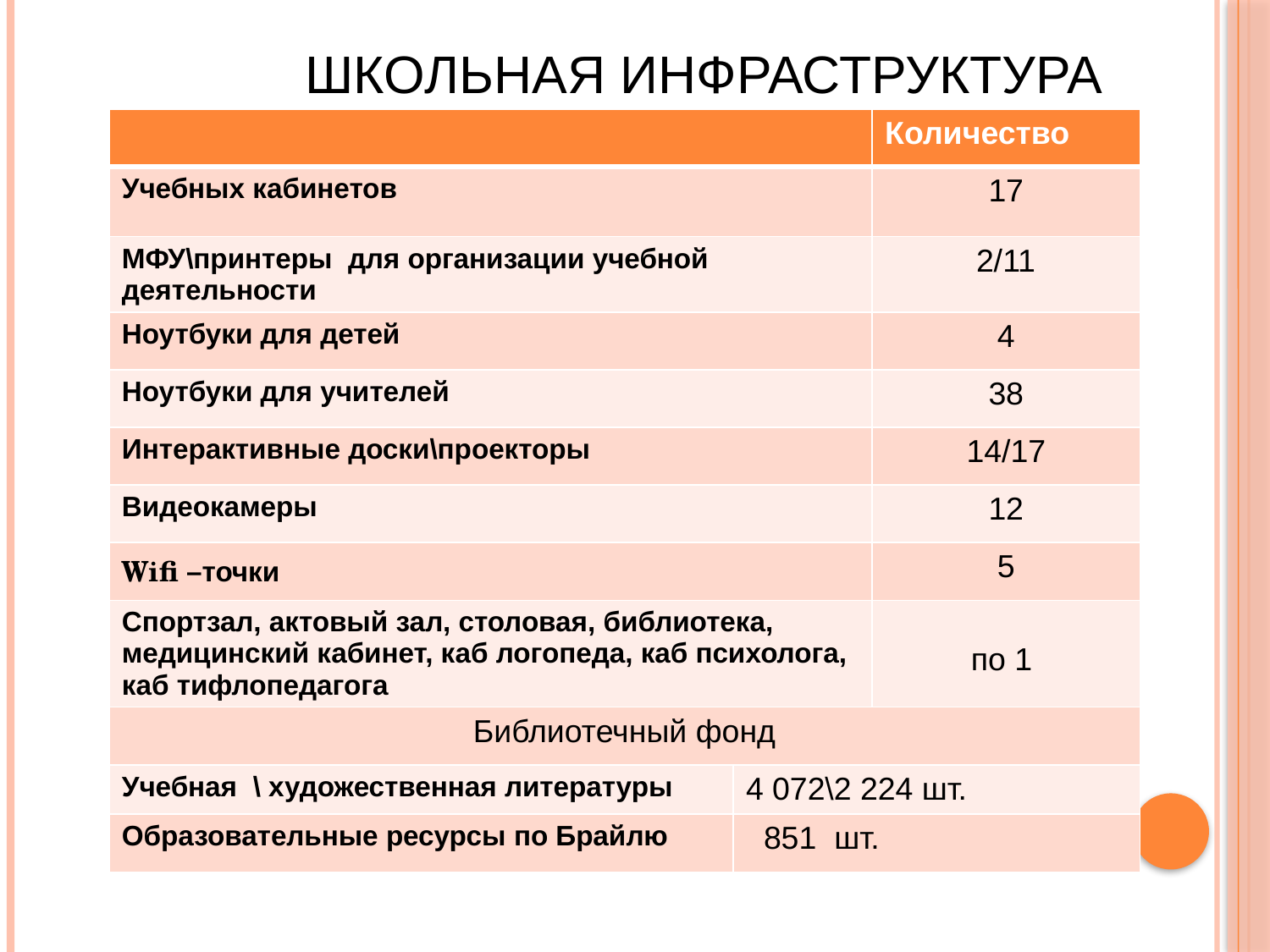

# Школьная инфраструктура
|  |  | Количество |
| --- | --- | --- |
| Учебных кабинетов |  | 17 |
| МФУ\принтеры для организации учебной деятельности |  | 2/11 |
| Ноутбуки для детей |  | 4 |
| Ноутбуки для учителей |  | 38 |
| Интерактивные доски\проекторы |  | 14/17 |
| Видеокамеры |  | 12 |
| Wifi –точки |  | 5 |
| Спортзал, актовый зал, столовая, библиотека, медицинский кабинет, каб логопеда, каб психолога, каб тифлопедагога |  | по 1 |
| Библиотечный фонд |  |  |
| Учебная \ художественная литературы | 4 072\2 224 шт. |  |
| Образовательные ресурсы по Брайлю | 851 шт. |  |